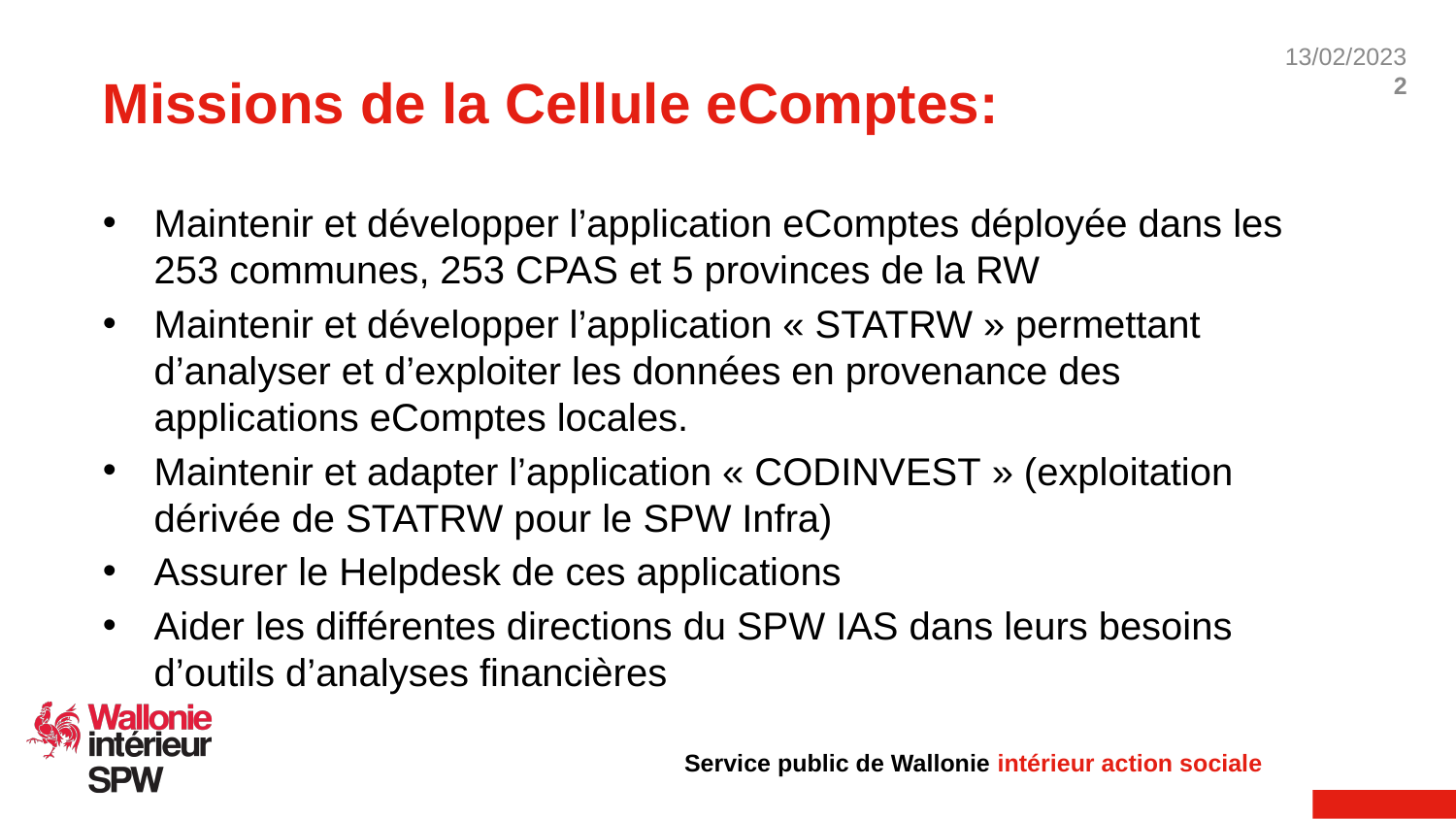

# Missions de la Cellule eComptes:
Maintenir et développer l’application eComptes déployée dans les 253 communes, 253 CPAS et 5 provinces de la RW
Maintenir et développer l’application « STATRW » permettant d’analyser et d’exploiter les données en provenance des applications eComptes locales.
Maintenir et adapter l’application « CODINVEST » (exploitation dérivée de STATRW pour le SPW Infra)
Assurer le Helpdesk de ces applications
Aider les différentes directions du SPW IAS dans leurs besoins d’outils d’analyses financières